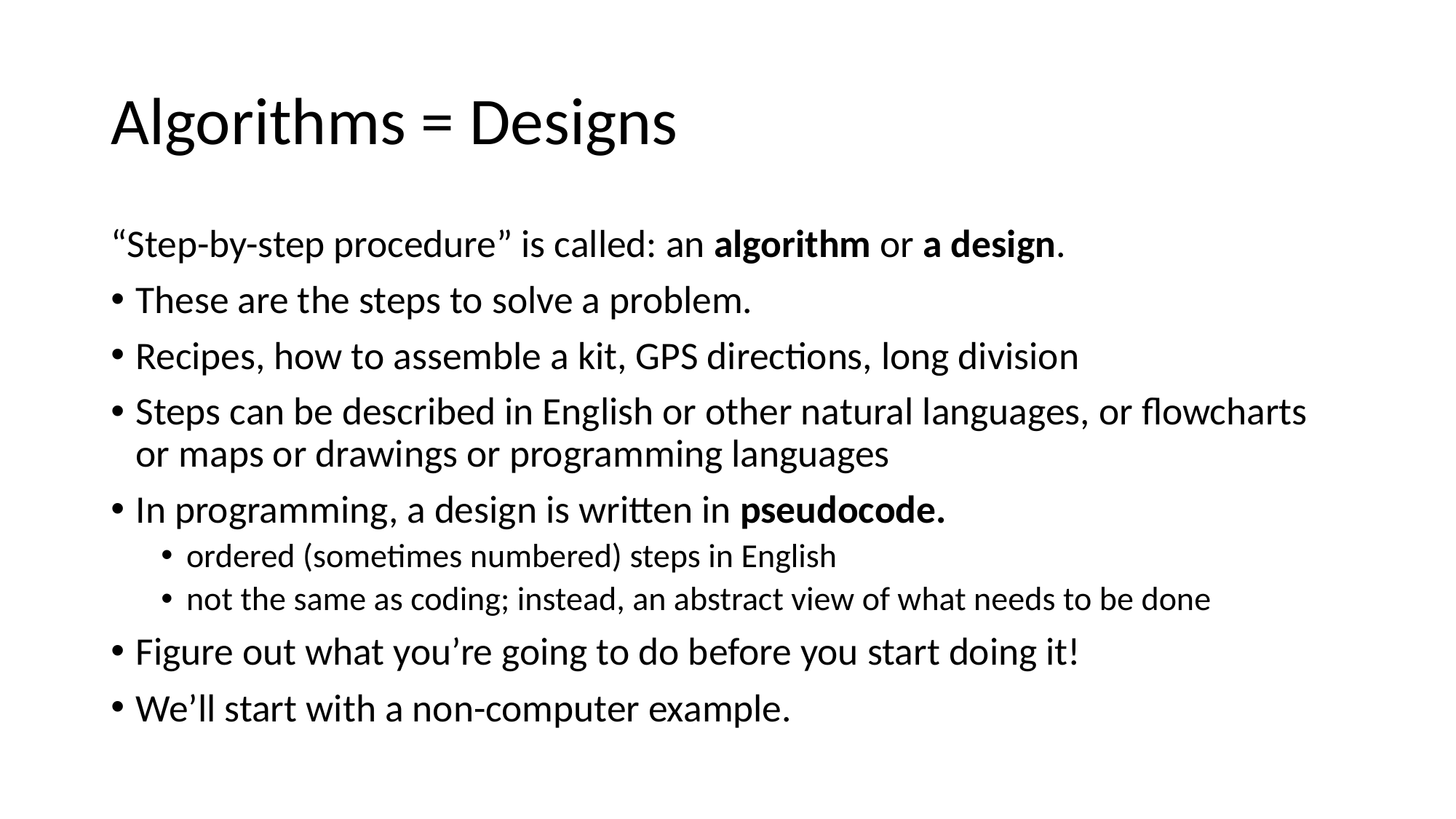

# Algorithms = Designs
“Step-by-step procedure” is called: an algorithm or a design.
These are the steps to solve a problem.
Recipes, how to assemble a kit, GPS directions, long division
Steps can be described in English or other natural languages, or flowcharts or maps or drawings or programming languages
In programming, a design is written in pseudocode.
ordered (sometimes numbered) steps in English
not the same as coding; instead, an abstract view of what needs to be done
Figure out what you’re going to do before you start doing it!
We’ll start with a non-computer example.